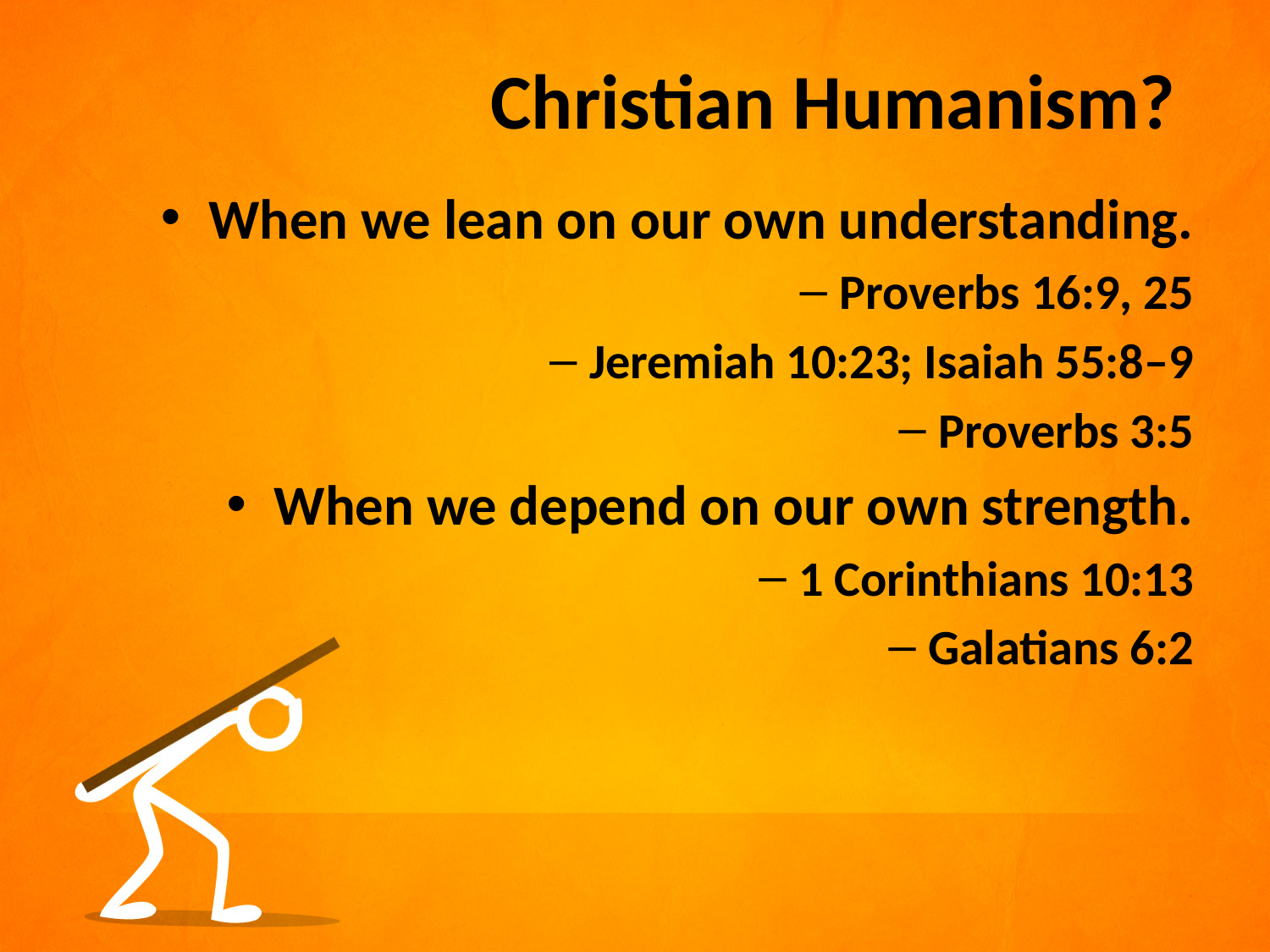

# Christian Humanism?
When we lean on our own understanding.
Proverbs 16:9, 25
Jeremiah 10:23; Isaiah 55:8–9
Proverbs 3:5
When we depend on our own strength.
1 Corinthians 10:13
Galatians 6:2